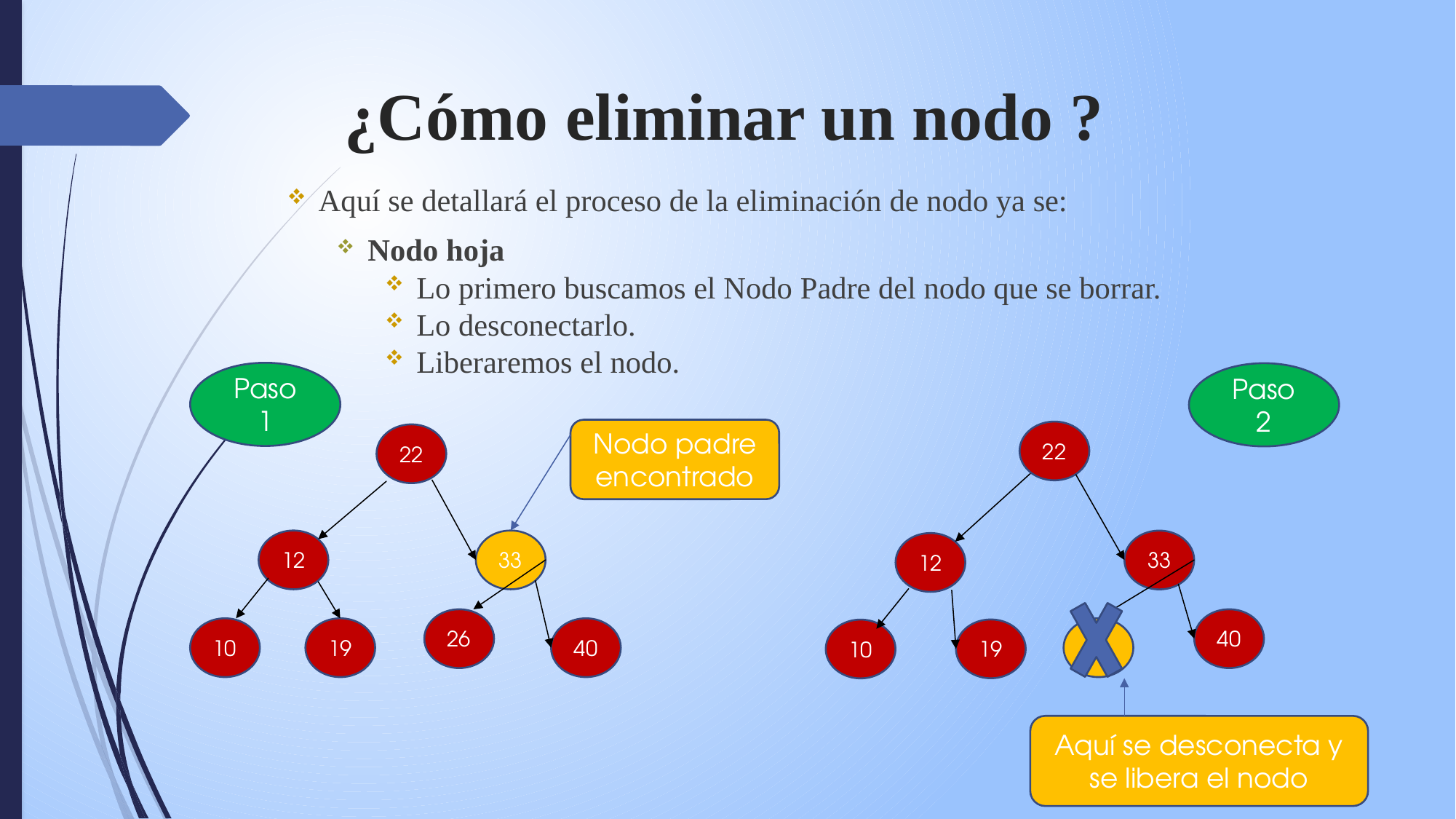

# ¿Cómo eliminar un nodo ?
Aquí se detallará el proceso de la eliminación de nodo ya se:
Nodo hoja
Lo primero buscamos el Nodo Padre del nodo que se borrar.
Lo desconectarlo.
Liberaremos el nodo.

Paso 1
Paso 2
Nodo padre encontrado

22

22

12

33

33

12

26

40

10

19

40

26

19

10

Aquí se desconecta y se libera el nodo